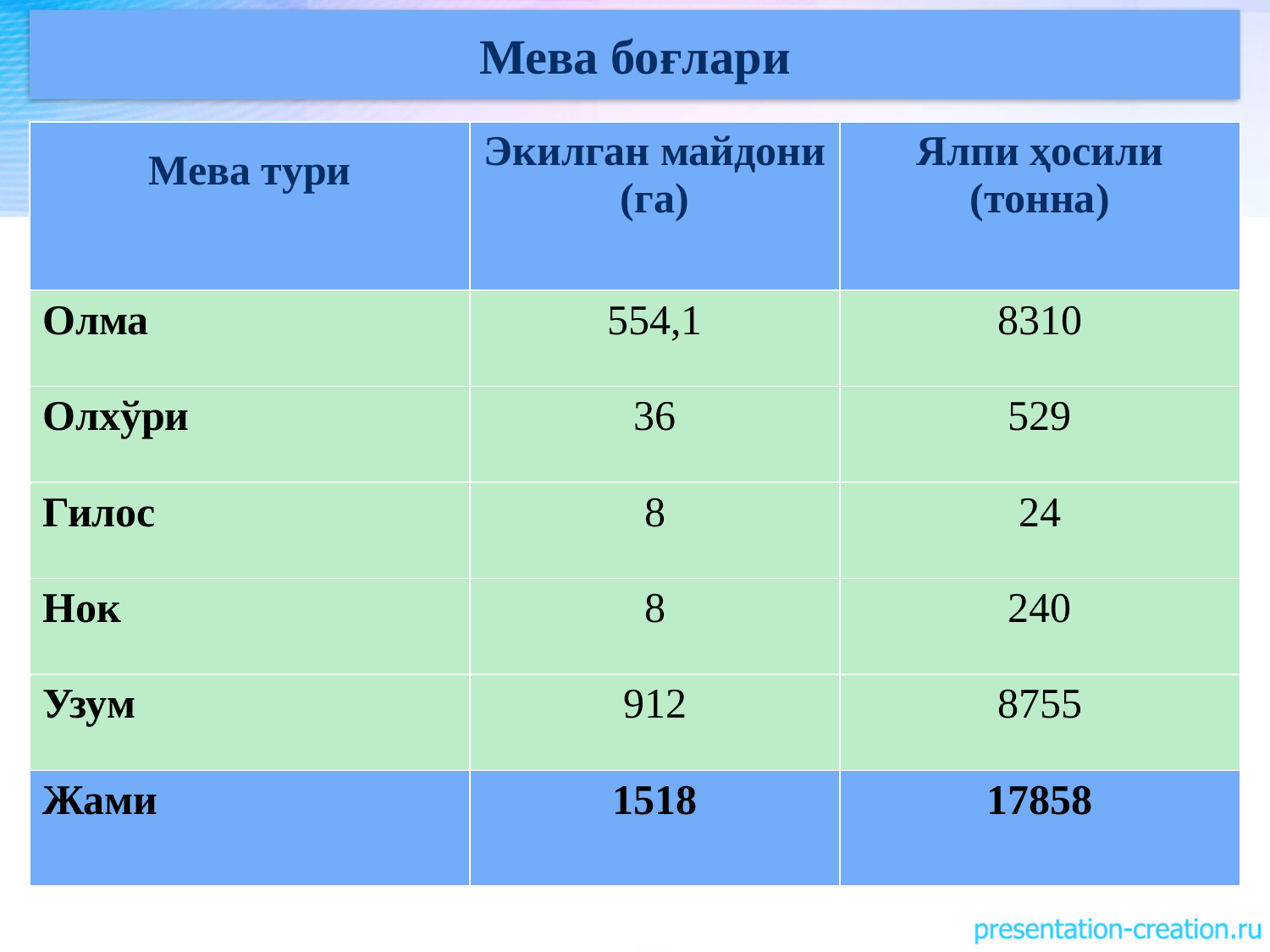

Мева боғлари
| Мева тури | Экилган майдони (га) | Ялпи ҳосили (тонна) |
| --- | --- | --- |
| Олма | 554,1 | 8310 |
| Олхўри | 36 | 529 |
| Гилос | 8 | 24 |
| Нок | 8 | 240 |
| Узум | 912 | 8755 |
| Жами | 1518 | 17858 |